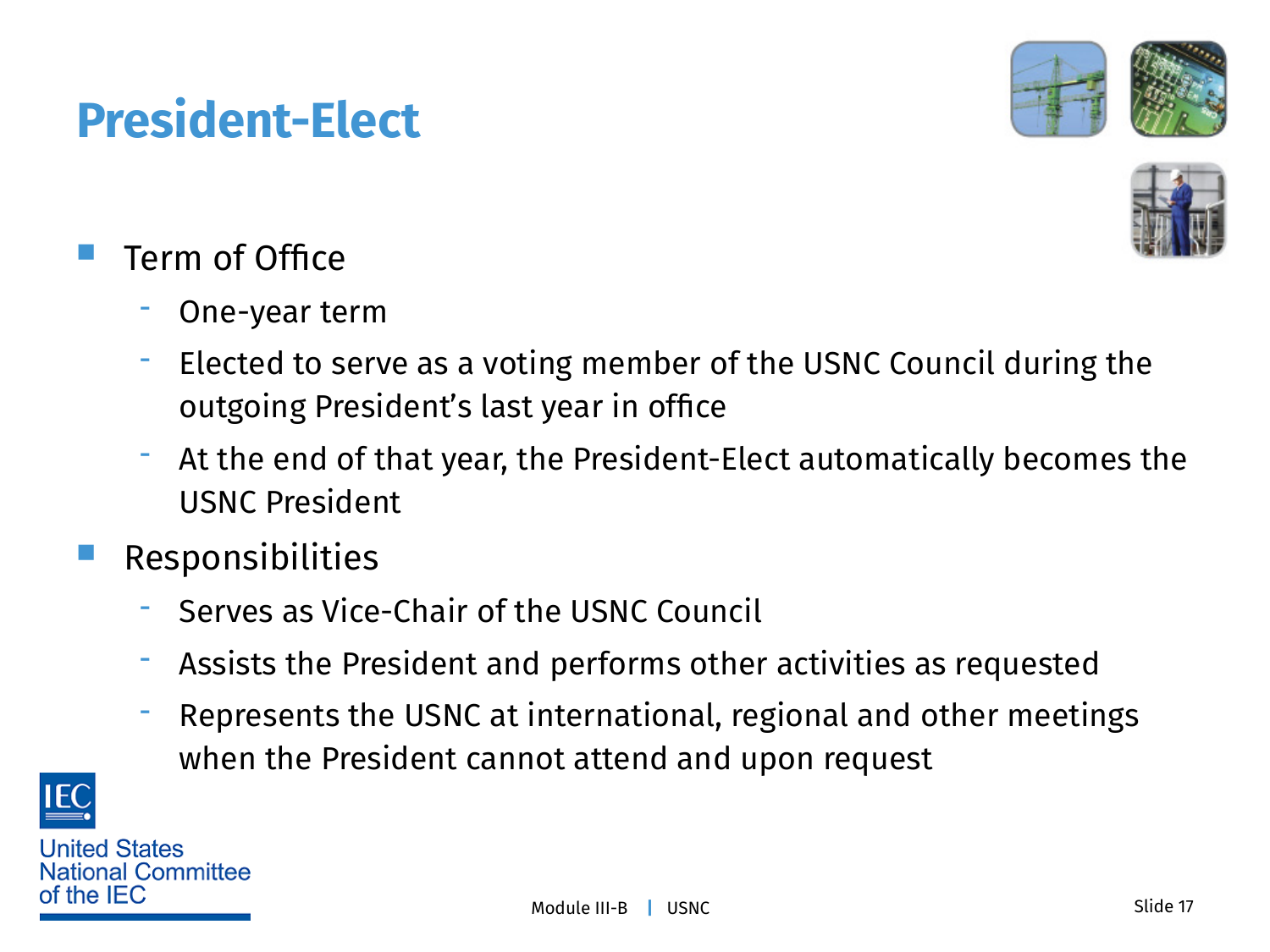

# President-Elect
Term of Office
One-year term
Elected to serve as a voting member of the USNC Council during the outgoing President’s last year in office
At the end of that year, the President-Elect automatically becomes the USNC President
Responsibilities
Serves as Vice-Chair of the USNC Council
Assists the President and performs other activities as requested
Represents the USNC at international, regional and other meetings when the President cannot attend and upon request

Slide 17